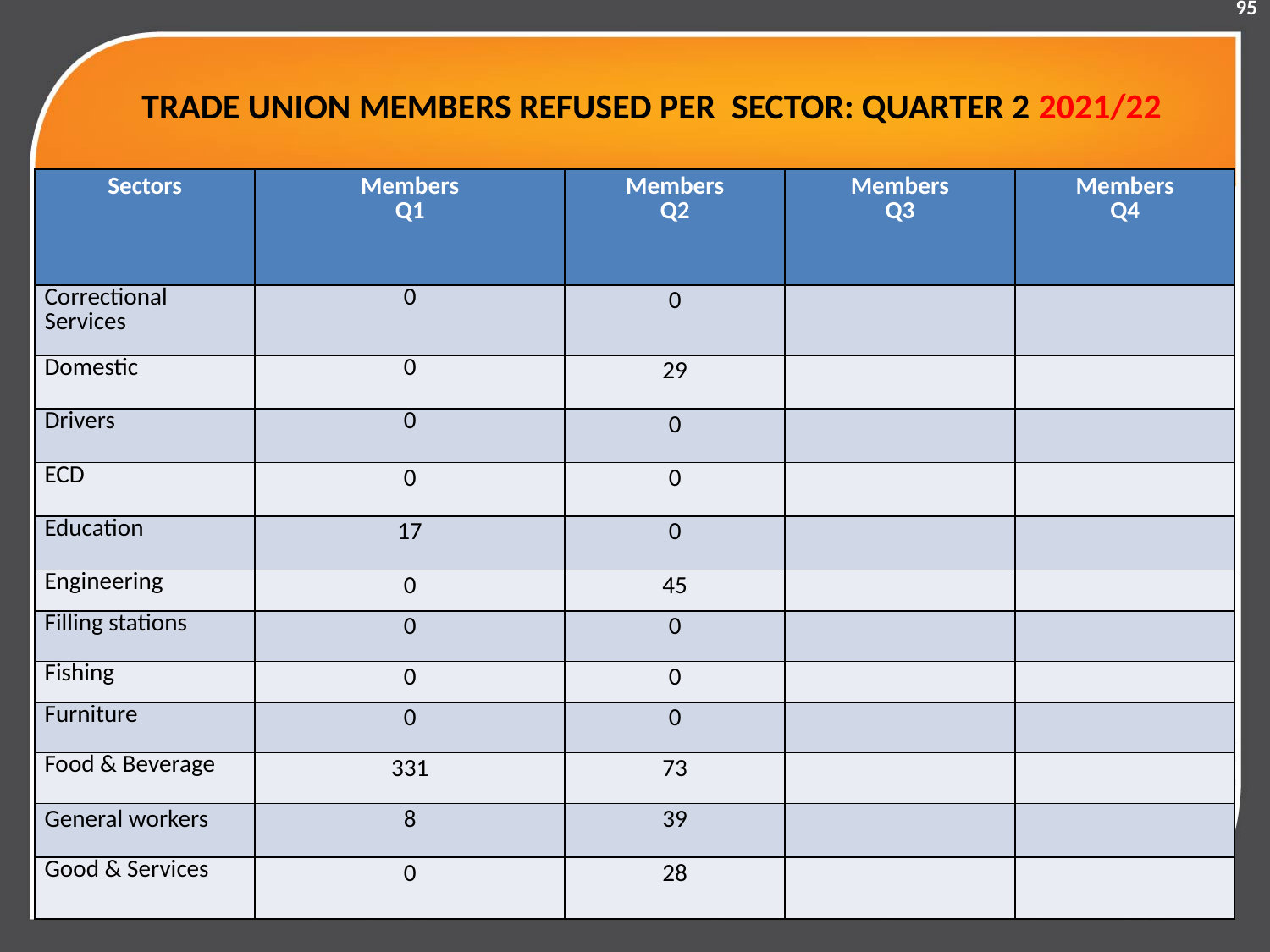

95
# TRADE UNION MEMBERS REFUSED PER  SECTOR: QUARTER 2 2021/22
| Sectors | Members Q1 | Members Q2 | Members Q3 | Members Q4 |
| --- | --- | --- | --- | --- |
| Correctional Services | 0 | 0 |  |  |
| Domestic | 0 | 29 |  |  |
| Drivers | 0 | 0 |  |  |
| ECD | 0 | 0 |  |  |
| Education | 17 | 0 |  |  |
| Engineering | 0 | 45 |  |  |
| Filling stations | 0 | 0 |  |  |
| Fishing | 0 | 0 |  |  |
| Furniture | 0 | 0 |  |  |
| Food & Beverage | 331 | 73 |  |  |
| General workers | 8 | 39 |  |  |
| Good & Services | 0 | 28 |  |  |